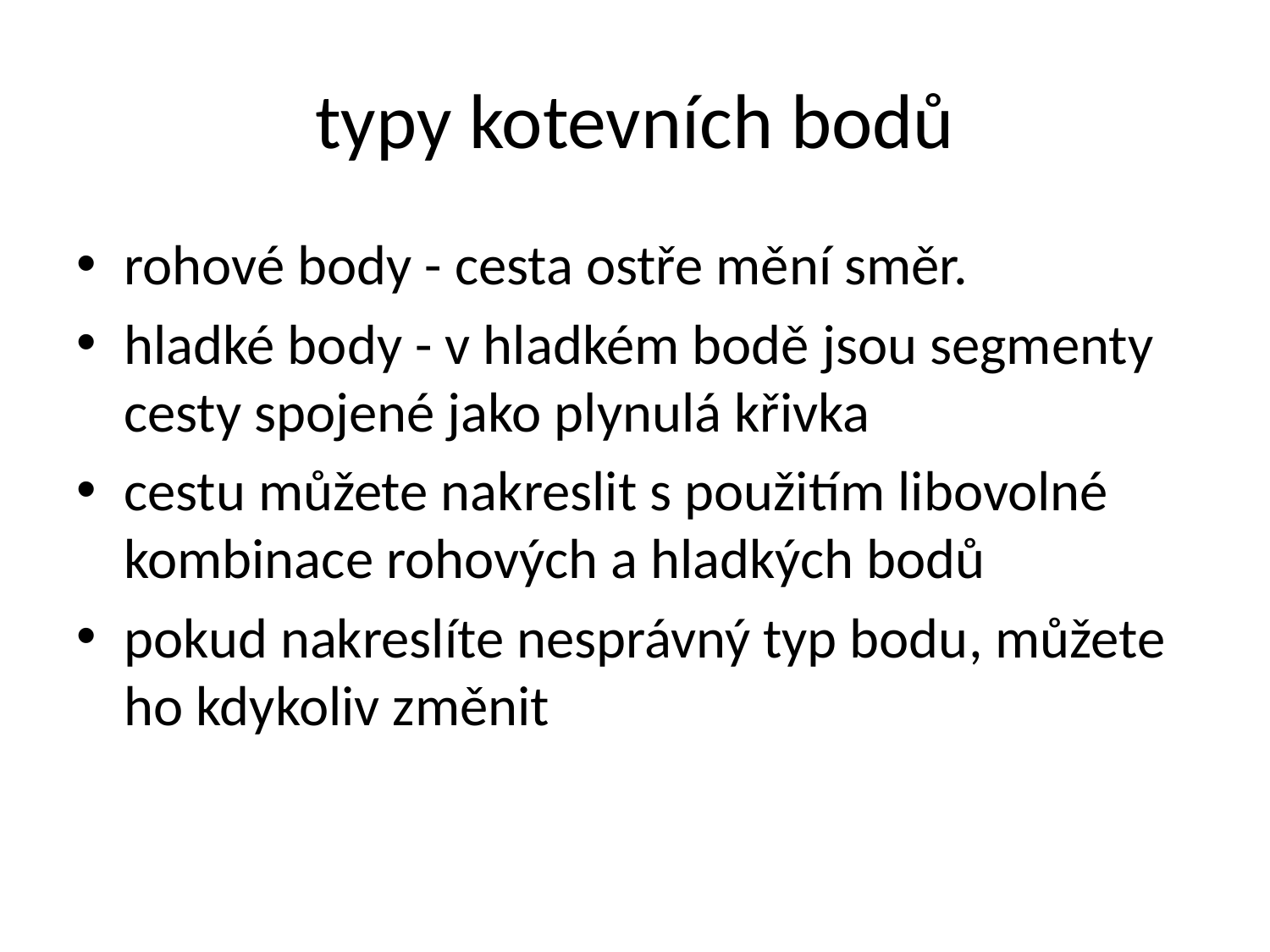

# typy kotevních bodů
rohové body - cesta ostře mění směr.
hladké body - v hladkém bodě jsou segmenty cesty spojené jako plynulá křivka
cestu můžete nakreslit s použitím libovolné  kombinace rohových a hladkých bodů
pokud nakreslíte nesprávný typ bodu, můžete ho kdykoliv změnit